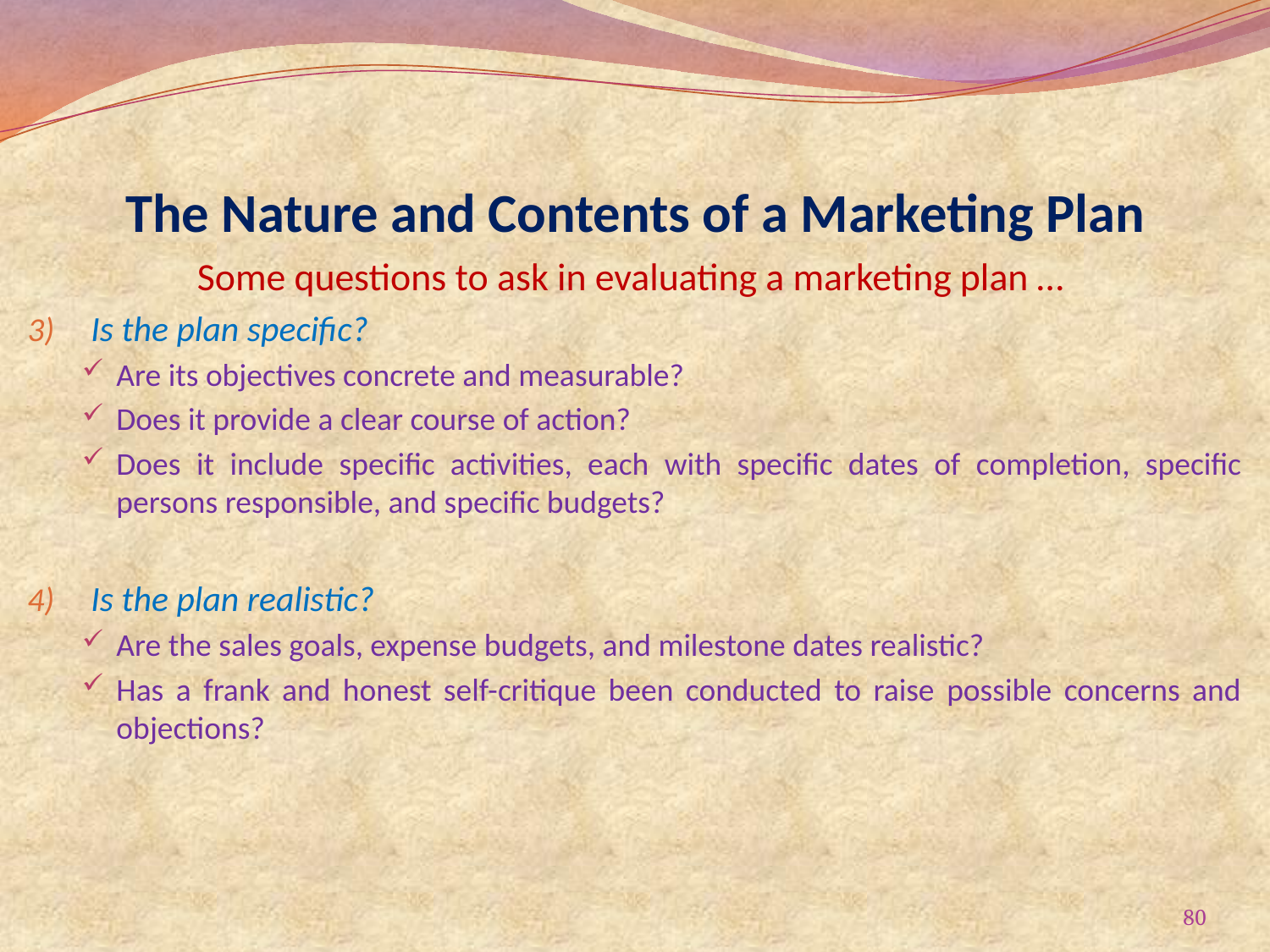

# The Nature and Contents of a Marketing Plan
Some questions to ask in evaluating a marketing plan …
Is the plan specific?
Are its objectives concrete and measurable?
Does it provide a clear course of action?
Does it include specific activities, each with specific dates of completion, specific persons responsible, and specific budgets?

Is the plan realistic?
Are the sales goals, expense budgets, and milestone dates realistic?
Has a frank and honest self-critique been conducted to raise possible concerns and objections?
80